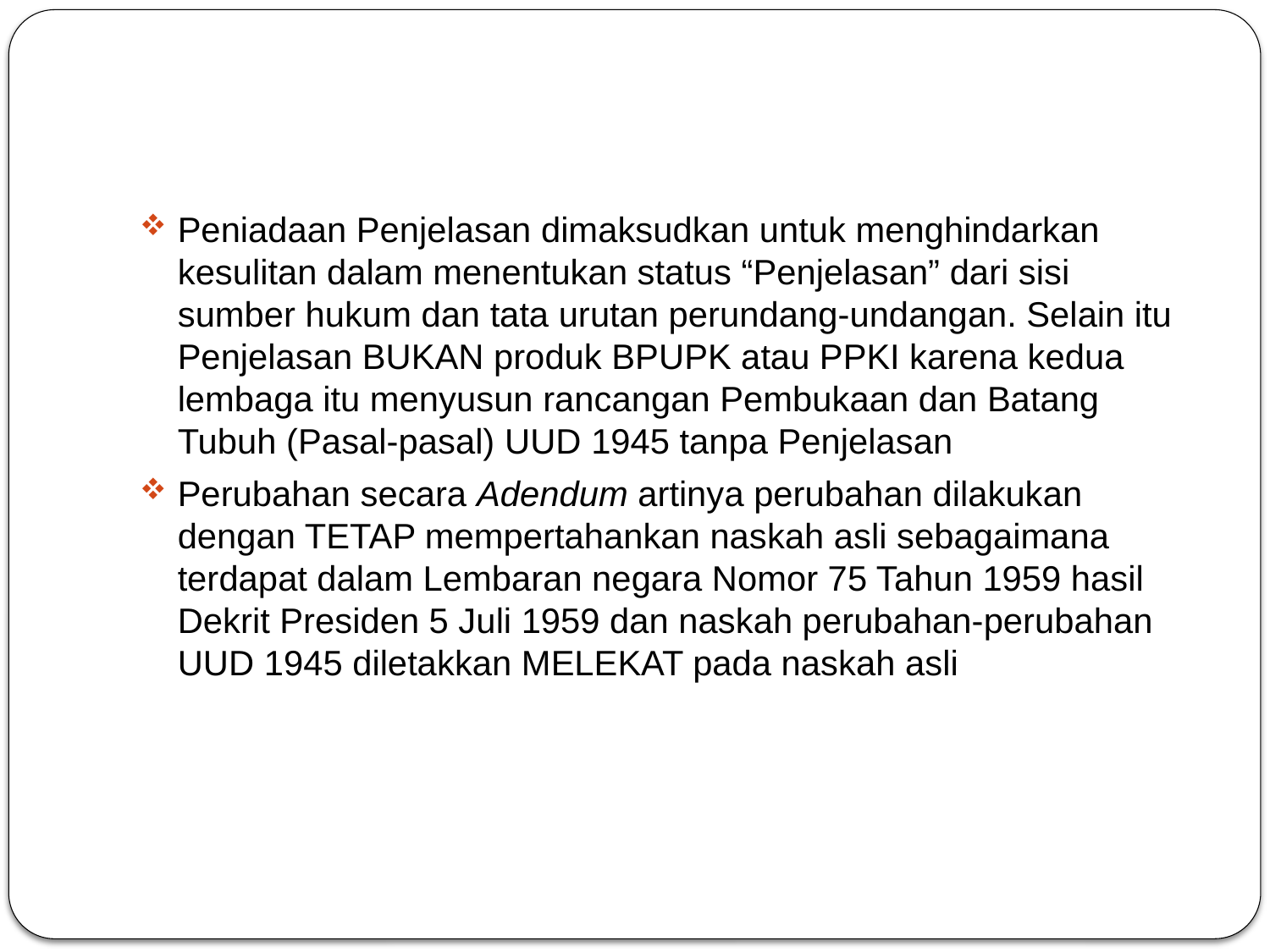

#
Peniadaan Penjelasan dimaksudkan untuk menghindarkan kesulitan dalam menentukan status “Penjelasan” dari sisi sumber hukum dan tata urutan perundang-undangan. Selain itu Penjelasan BUKAN produk BPUPK atau PPKI karena kedua lembaga itu menyusun rancangan Pembukaan dan Batang Tubuh (Pasal-pasal) UUD 1945 tanpa Penjelasan
Perubahan secara Adendum artinya perubahan dilakukan dengan TETAP mempertahankan naskah asli sebagaimana terdapat dalam Lembaran negara Nomor 75 Tahun 1959 hasil Dekrit Presiden 5 Juli 1959 dan naskah perubahan-perubahan UUD 1945 diletakkan MELEKAT pada naskah asli